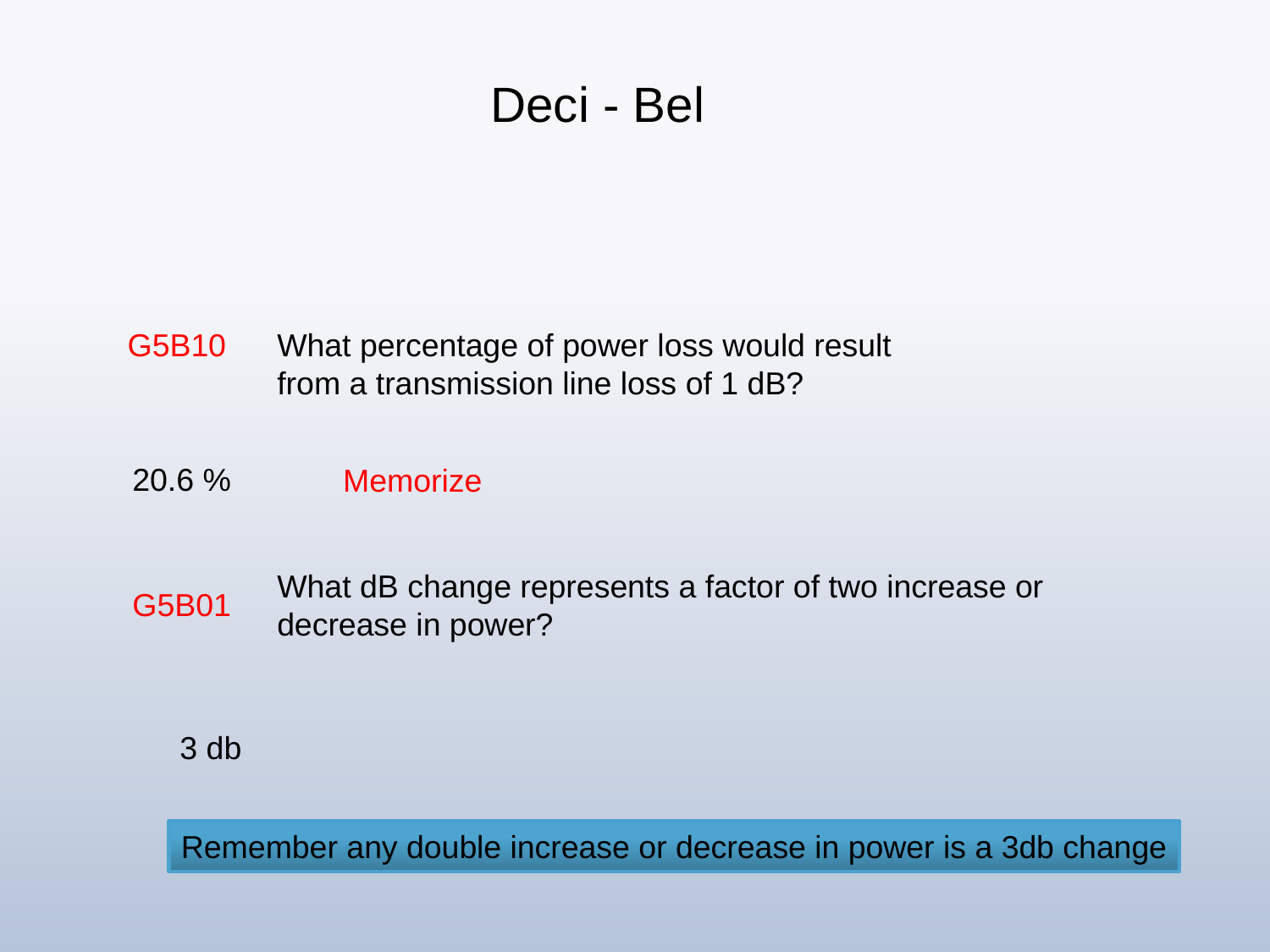

Deci - Bel
G5B10

What percentage of power loss would result from a transmission line loss of 1 dB?

20.6 %
Memorize
What dB change represents a factor of two increase or decrease in power?
G5B01
3 db
Remember any double increase or decrease in power is a 3db change